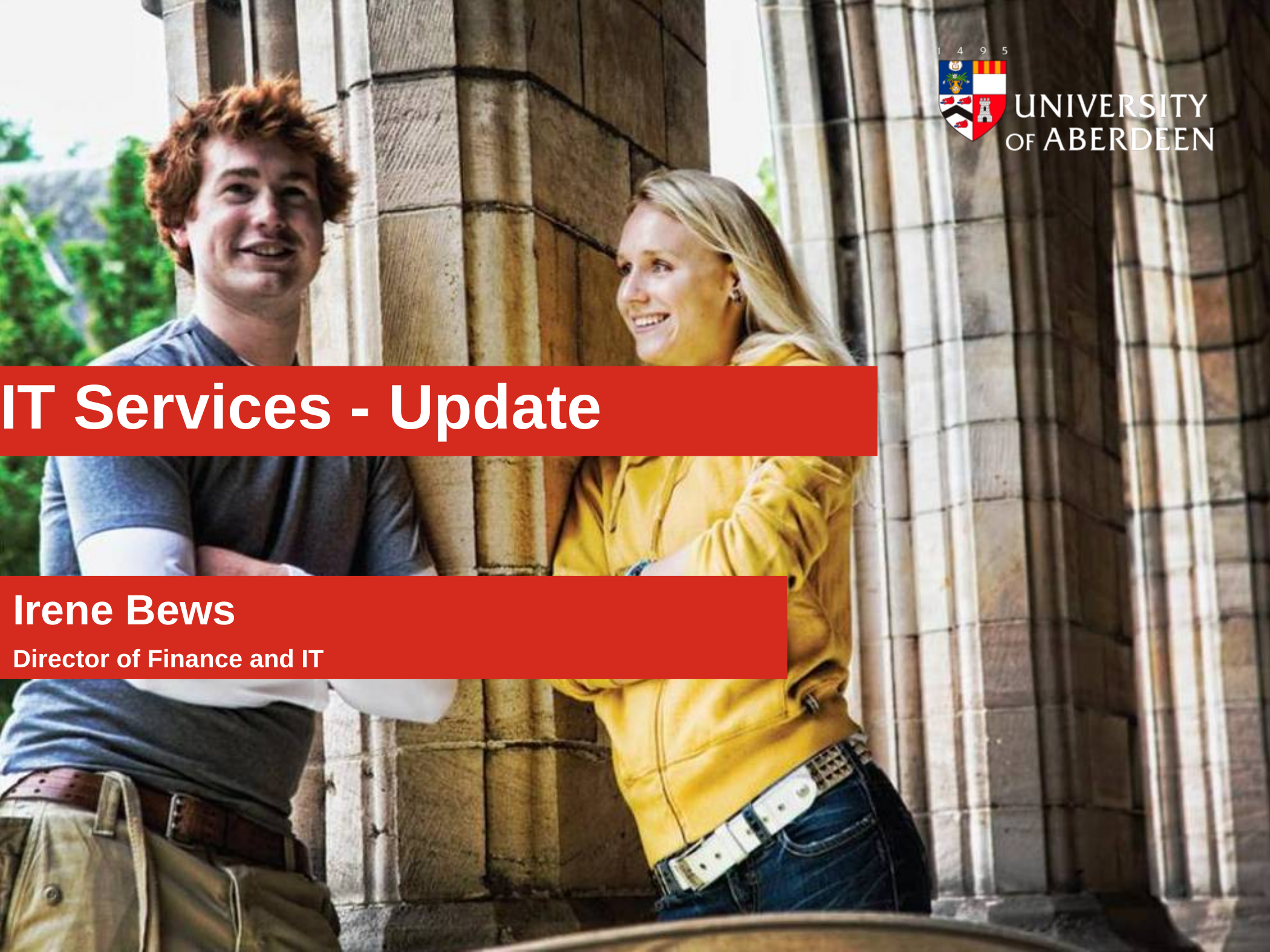

# IT Services - Update
Irene Bews
Director of Finance and IT